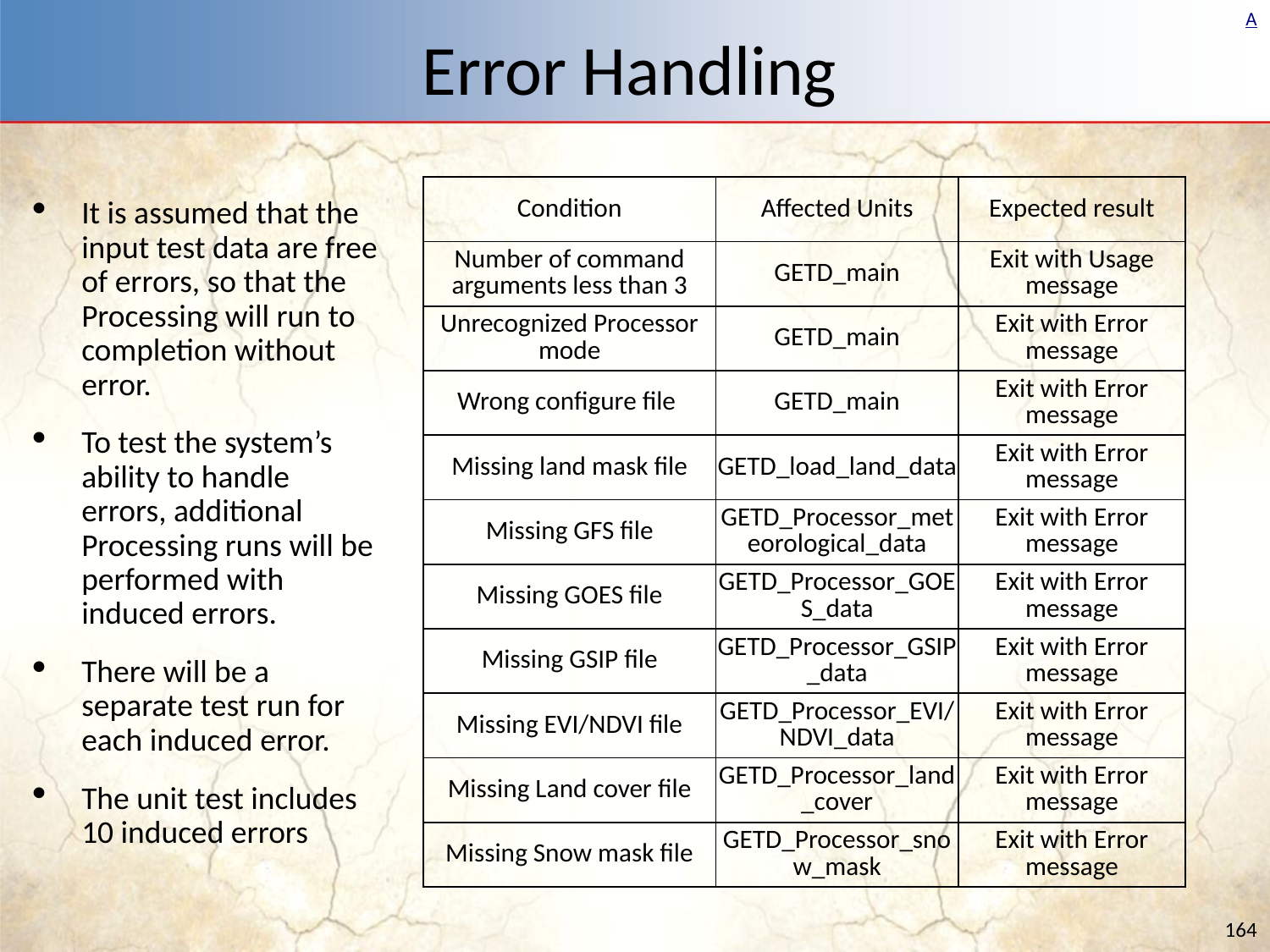

Error Handling
| Condition | Affected Units | Expected result |
| --- | --- | --- |
| Number of command arguments less than 3 | GETD\_main | Exit with Usage message |
| Unrecognized Processor mode | GETD\_main | Exit with Error message |
| Wrong configure file | GETD\_main | Exit with Error message |
| Missing land mask file | GETD\_load\_land\_data | Exit with Error message |
| Missing GFS file | GETD\_Processor\_meteorological\_data | Exit with Error message |
| Missing GOES file | GETD\_Processor\_GOES\_data | Exit with Error message |
| Missing GSIP file | GETD\_Processor\_GSIP\_data | Exit with Error message |
| Missing EVI/NDVI file | GETD\_Processor\_EVI/NDVI\_data | Exit with Error message |
| Missing Land cover file | GETD\_Processor\_land\_cover | Exit with Error message |
| Missing Snow mask file | GETD\_Processor\_snow\_mask | Exit with Error message |
It is assumed that the input test data are free of errors, so that the Processing will run to completion without error.
To test the system’s ability to handle errors, additional Processing runs will be performed with induced errors.
There will be a separate test run for each induced error.
The unit test includes 10 induced errors